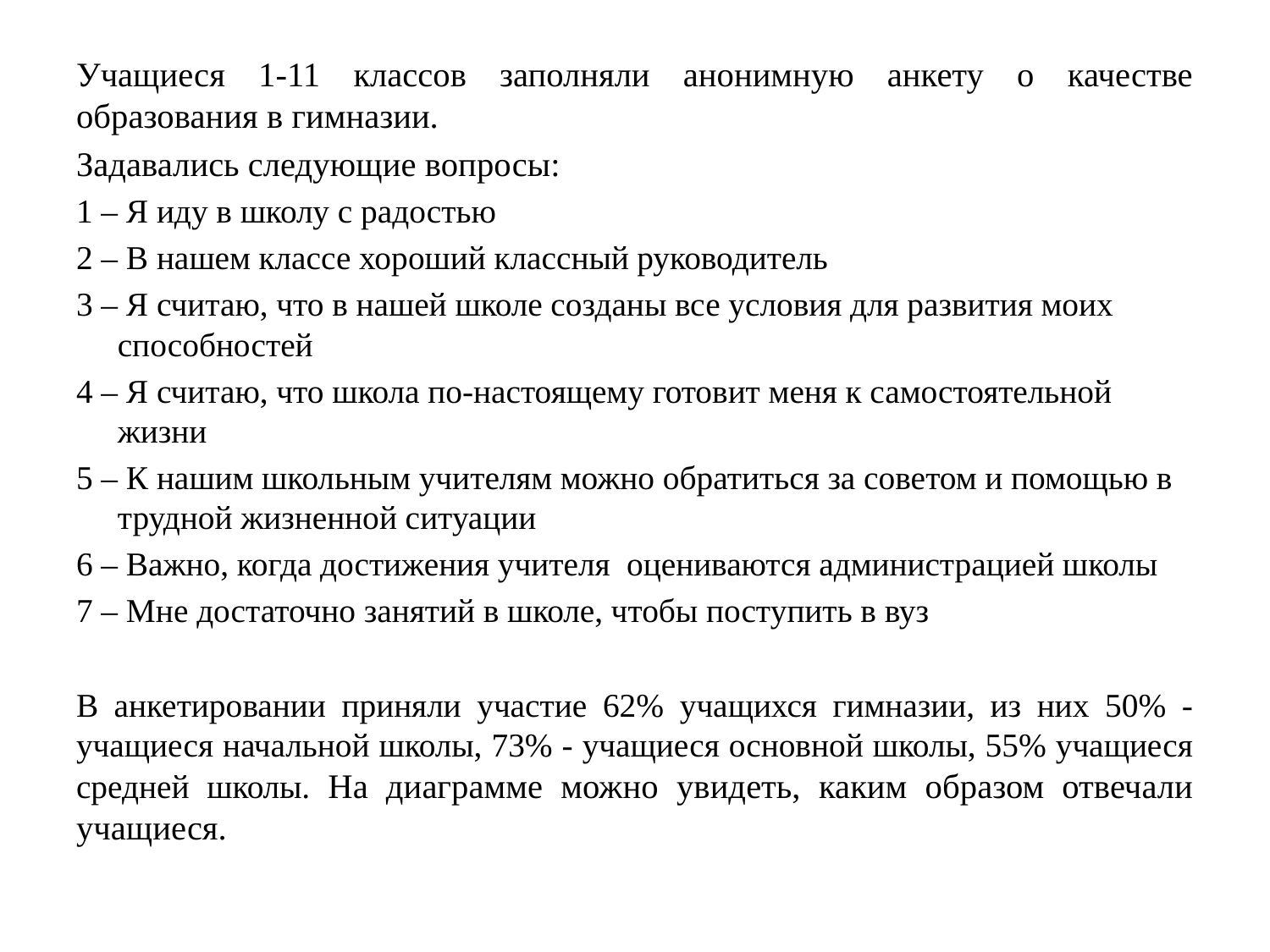

Учащиеся 1-11 классов заполняли анонимную анкету о качестве образования в гимназии.
Задавались следующие вопросы:
1 – Я иду в школу с радостью
2 – В нашем классе хороший классный руководитель
3 – Я считаю, что в нашей школе созданы все условия для развития моих способностей
4 – Я считаю, что школа по-настоящему готовит меня к самостоятельной жизни
5 – К нашим школьным учителям можно обратиться за советом и помощью в трудной жизненной ситуации
6 – Важно, когда достижения учителя  оцениваются администрацией школы
7 – Мне достаточно занятий в школе, чтобы поступить в вуз

В анкетировании приняли участие 62% учащихся гимназии, из них 50% - учащиеся начальной школы, 73% - учащиеся основной школы, 55% учащиеся средней школы. На диаграмме можно увидеть, каким образом отвечали учащиеся.